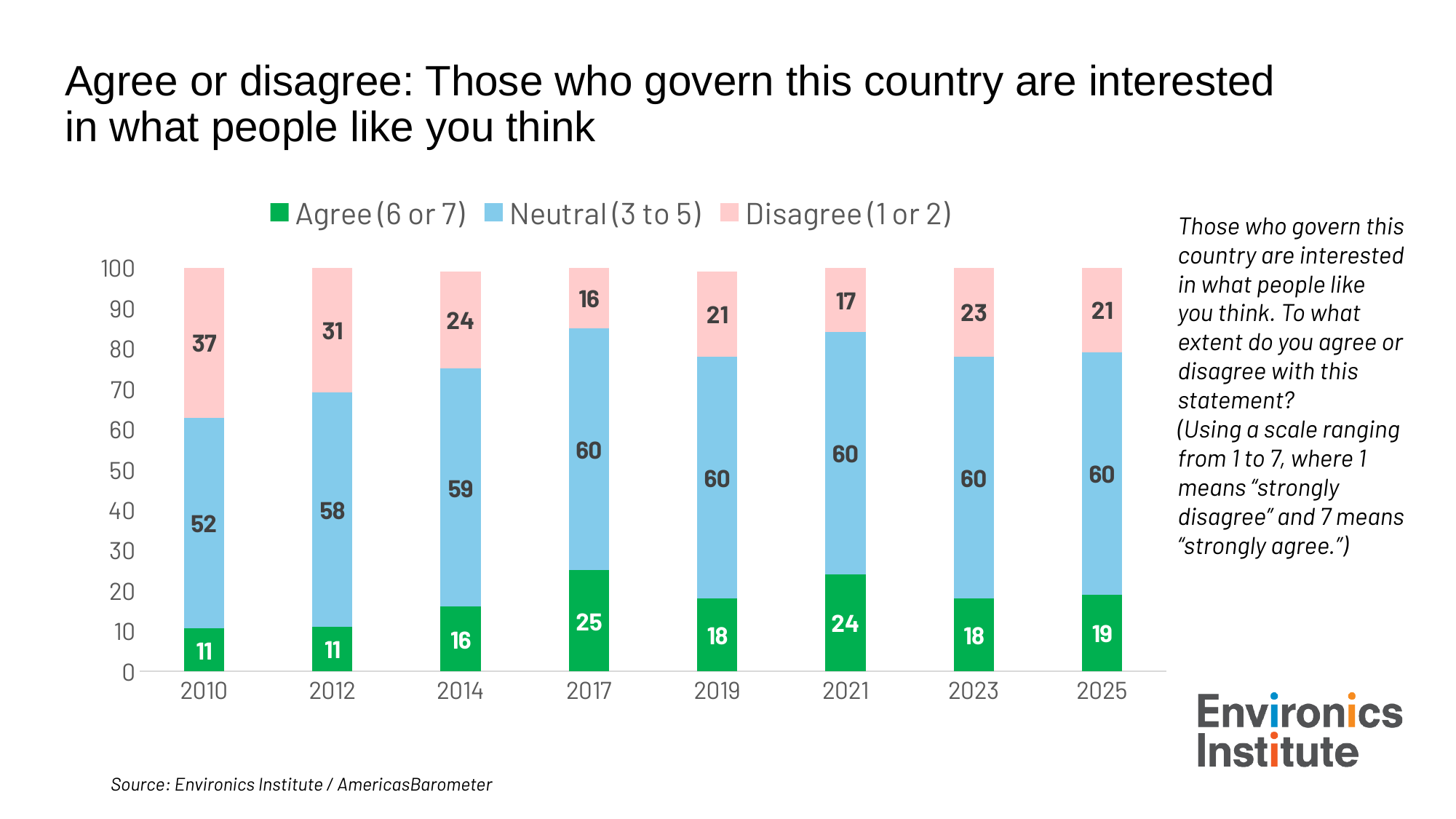

# Agree or disagree: Those who govern this country are interested in what people like you think

### Chart

| Category | Agree (6 or 7) | Neutral (3 to 5) | Disagree (1 or 2) |
|---|---|---|---|
| 2010 | 10.6 | 52.2 | 37.2 |
| 2012 | 11.0 | 58.0 | 31.0 |
| 2014 | 16.0 | 59.0 | 24.0 |
| 2017 | 25.0 | 60.0 | 16.0 |
| 2019 | 18.0 | 60.0 | 21.0 |
| 2021 | 24.0 | 60.0 | 17.0 |
| 2023 | 18.0 | 60.0 | 23.0 |
| 2025 | 19.0 | 60.0 | 21.0 |
Those who govern this country are interested in what people like you think. To what extent do you agree or disagree with this statement?
(Using a scale ranging from 1 to 7, where 1 means “strongly disagree” and 7 means “strongly agree.”)
Source: Environics Institute / AmericasBarometer